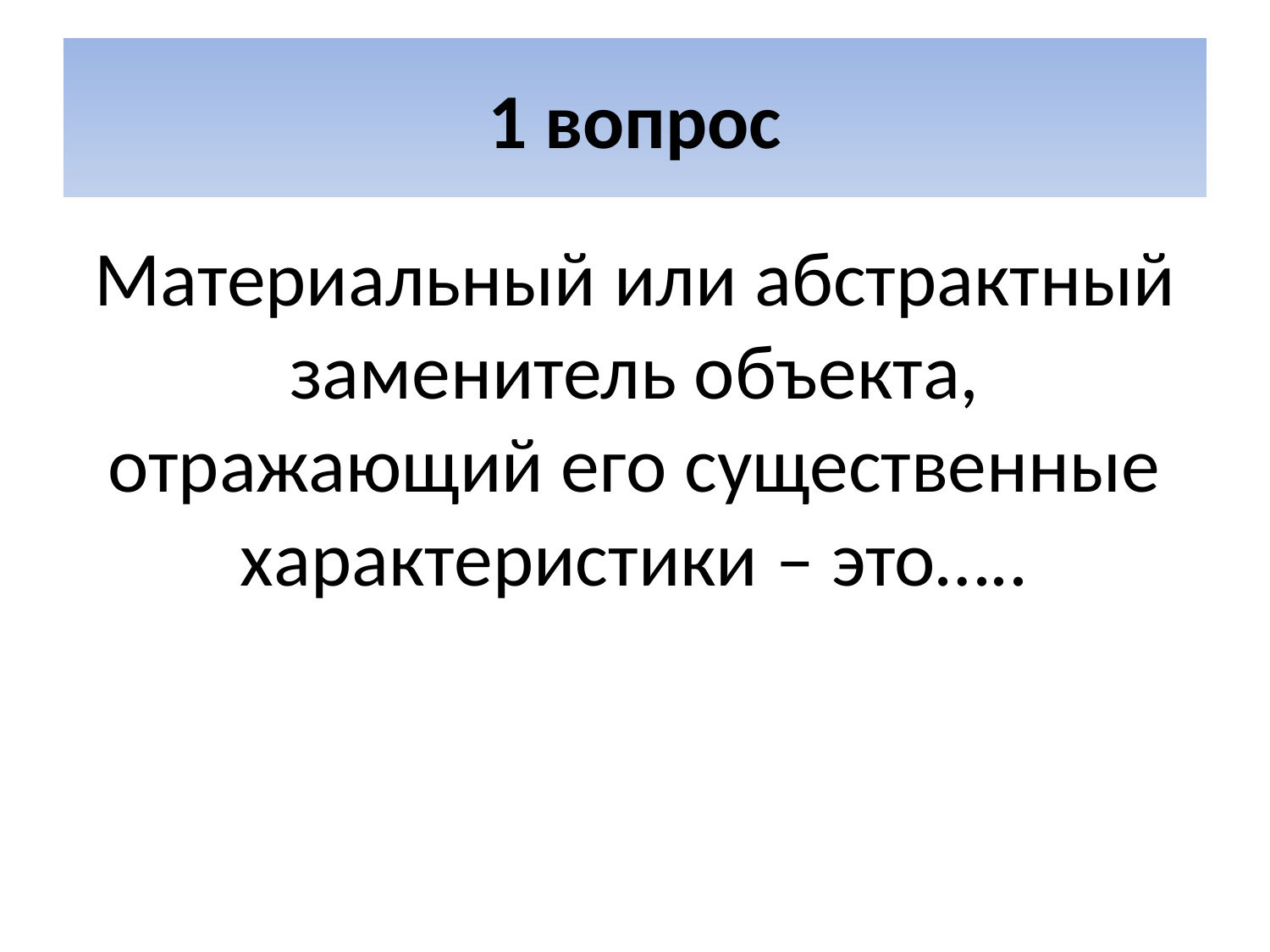

# 1 вопрос
Материальный или абстрактный заменитель объекта, отражающий его существенные характеристики – это…..